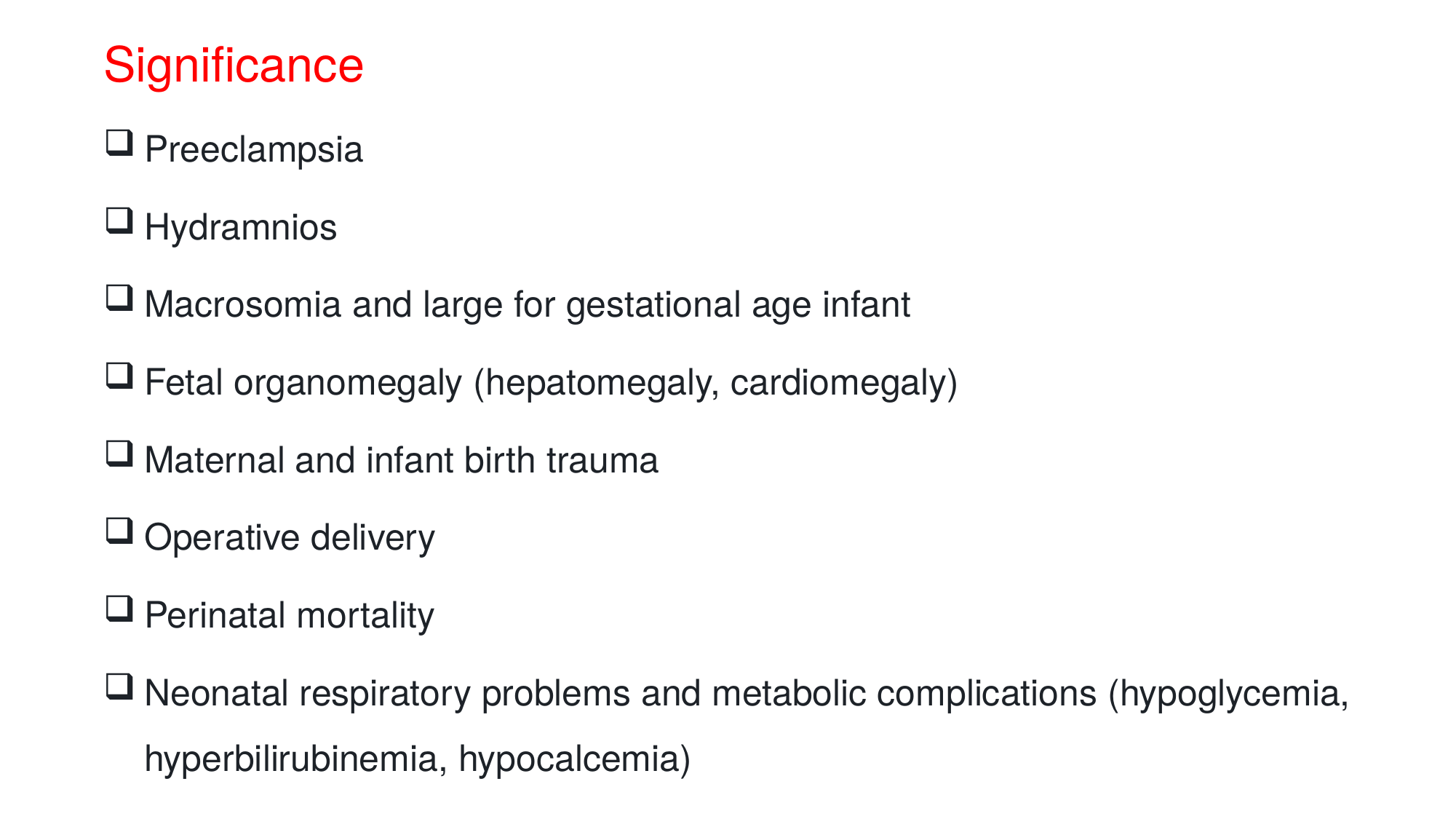

Significance
Preeclampsia
Hydramnios
Macrosomia and large for gestational age infant
Fetal organomegaly (hepatomegaly, cardiomegaly)
Maternal and infant birth trauma
Operative delivery
Perinatal mortality
Neonatal respiratory problems and metabolic complications (hypoglycemia, hyperbilirubinemia, hypocalcemia)